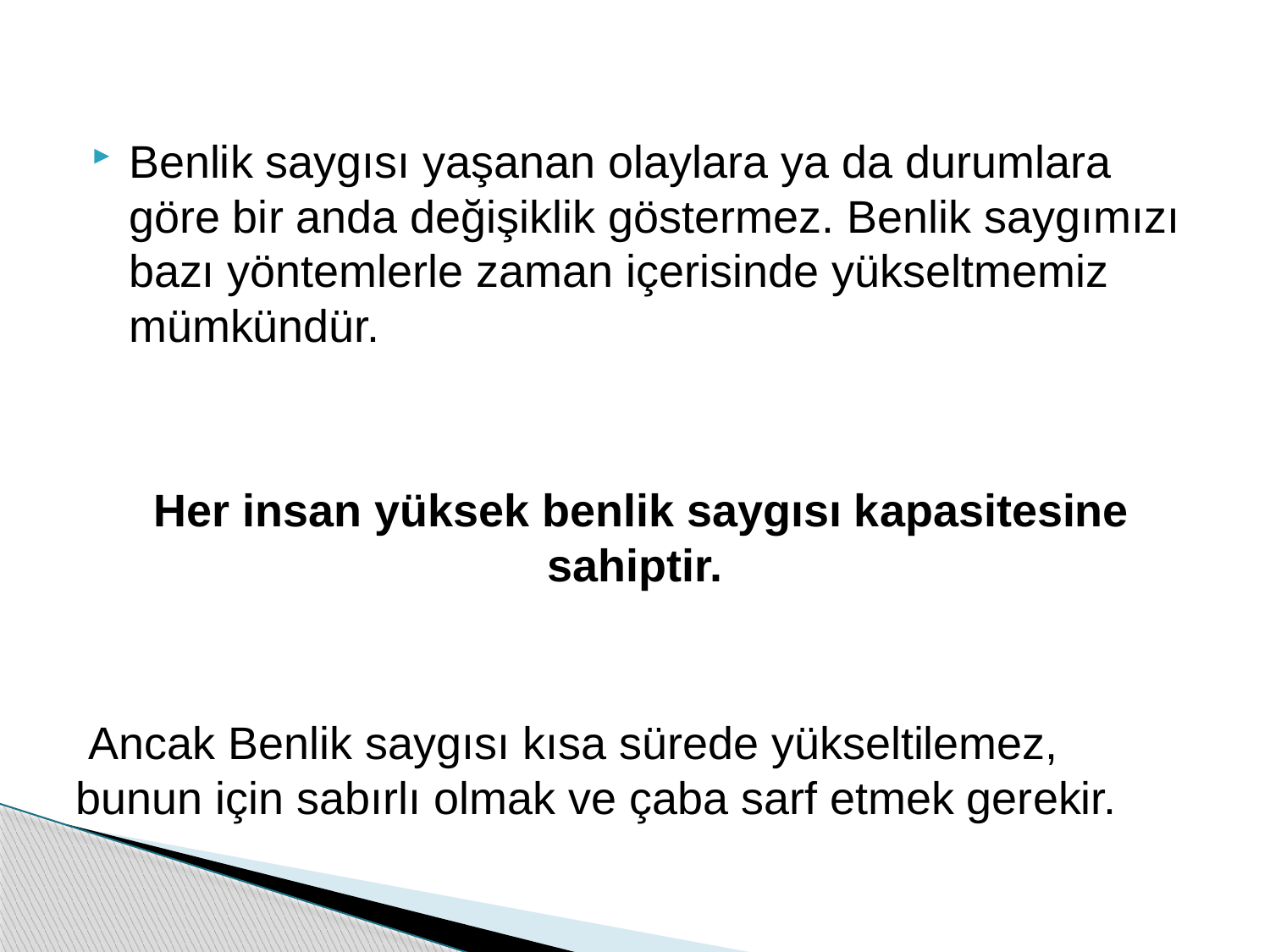

Benlik saygısı yaşanan olaylara ya da durumlara göre bir anda değişiklik göstermez. Benlik saygımızı bazı yöntemlerle zaman içerisinde yükseltmemiz mümkündür.

   Her insan yüksek benlik saygısı kapasitesine   sahiptir.

 Ancak Benlik saygısı kısa sürede yükseltilemez, bunun için sabırlı olmak ve çaba sarf etmek gerekir.